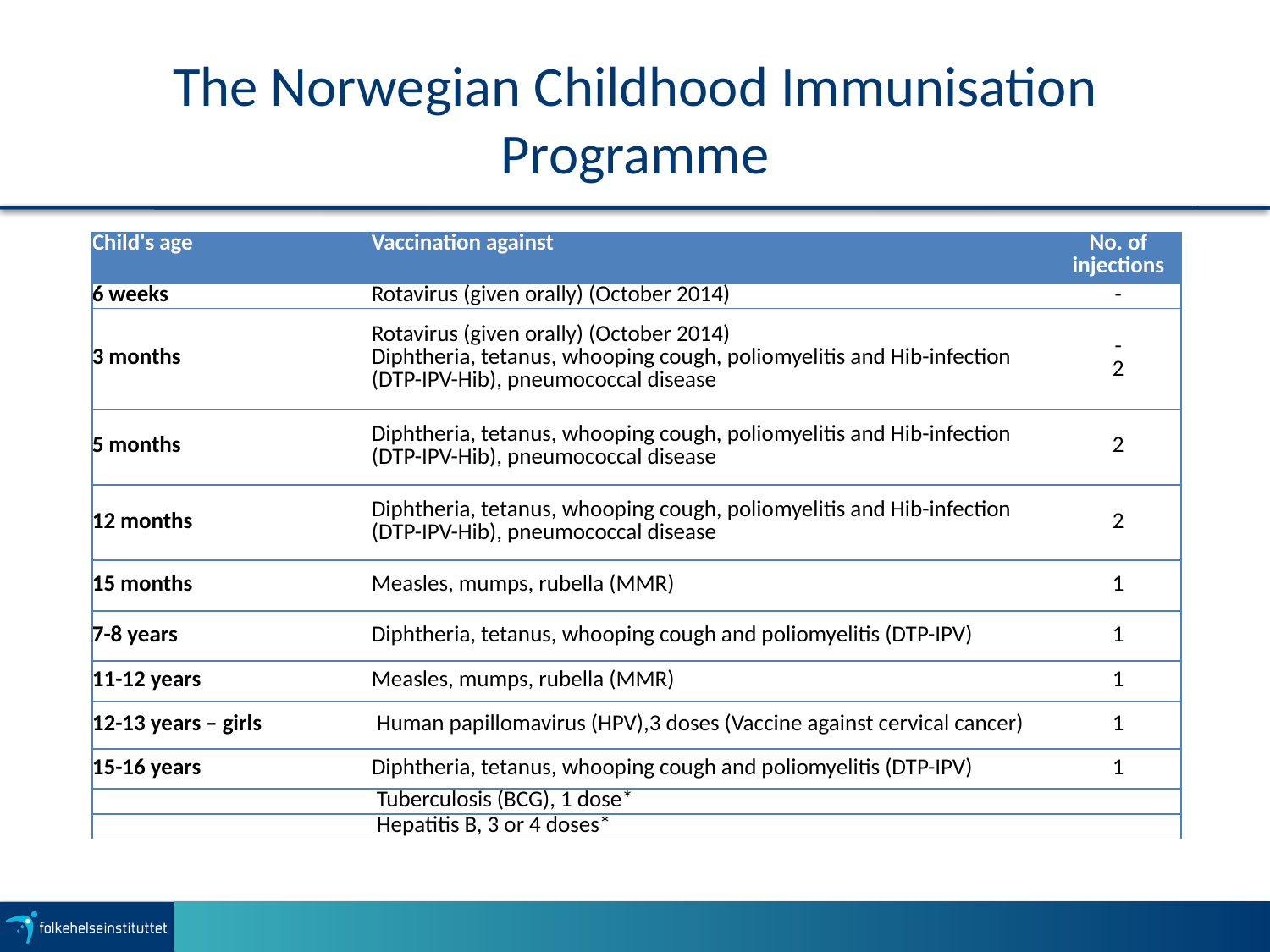

# The Norwegian Childhood Immunisation Programme
| Child's age | Vaccination against | No. of injections |
| --- | --- | --- |
| 6 weeks | Rotavirus (given orally) (October 2014) | - |
| 3 months | Rotavirus (given orally) (October 2014) Diphtheria, tetanus, whooping cough, poliomyelitis and Hib-infection (DTP-IPV-Hib), pneumococcal disease | - 2 |
| 5 months | Diphtheria, tetanus, whooping cough, poliomyelitis and Hib-infection (DTP-IPV-Hib), pneumococcal disease | 2 |
| 12 months | Diphtheria, tetanus, whooping cough, poliomyelitis and Hib-infection (DTP-IPV-Hib), pneumococcal disease | 2 |
| 15 months | Measles, mumps, rubella (MMR) | 1 |
| 7-8 years | Diphtheria, tetanus, whooping cough and poliomyelitis (DTP-IPV) | 1 |
| 11-12 years | Measles, mumps, rubella (MMR) | 1 |
| 12-13 years – girls | Human papillomavirus (HPV),3 doses (Vaccine against cervical cancer) | 1 |
| 15-16 years | Diphtheria, tetanus, whooping cough and poliomyelitis (DTP-IPV) | 1 |
|  | Tuberculosis (BCG), 1 dose\* |  |
|  | Hepatitis B, 3 or 4 doses\* |  |